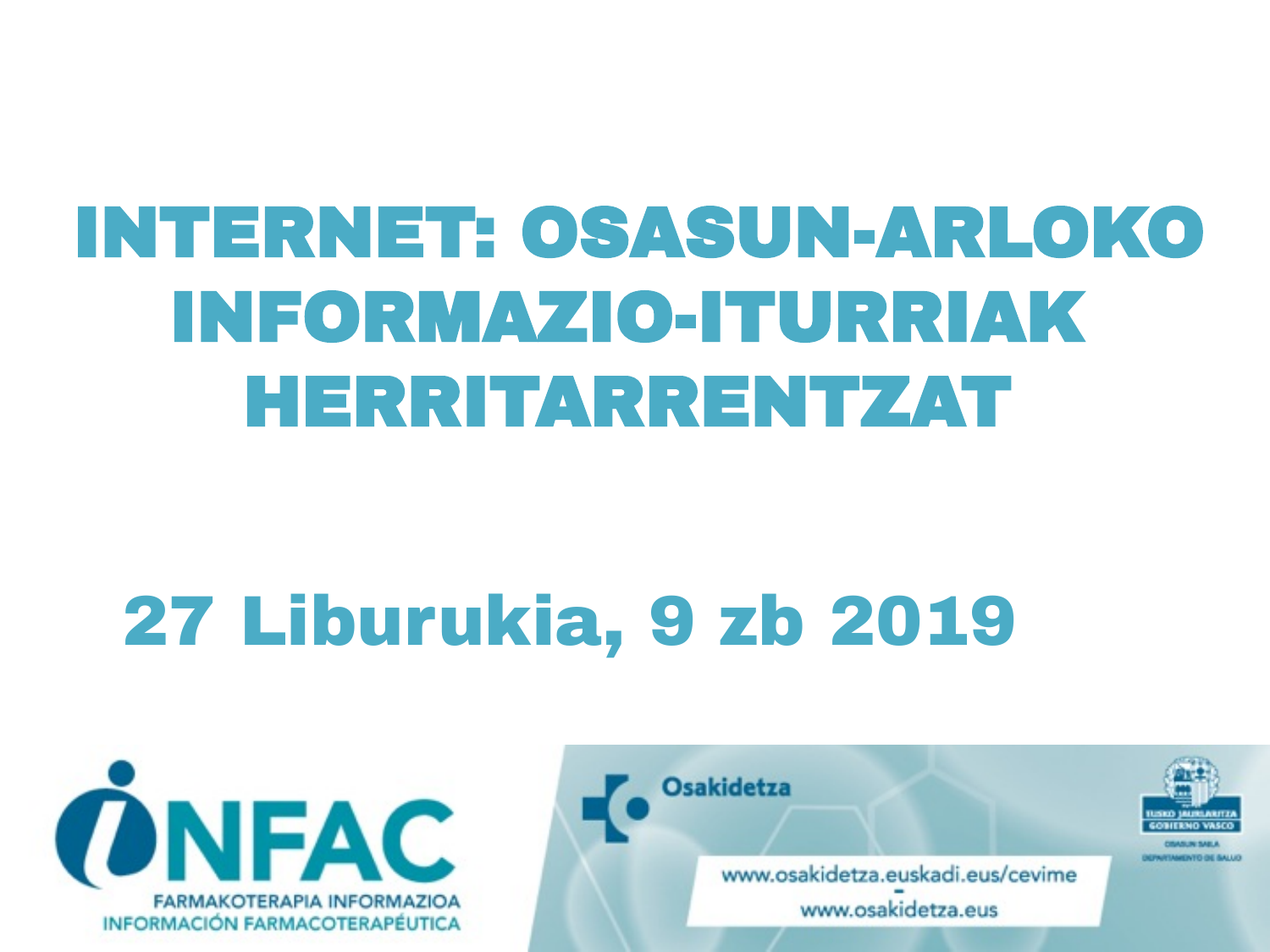

# INTERNET: OSASUN-ARLOKO INFORMAZIO-ITURRIAK HERRITARRENTZAT
27 Liburukia, 9 zb 2019